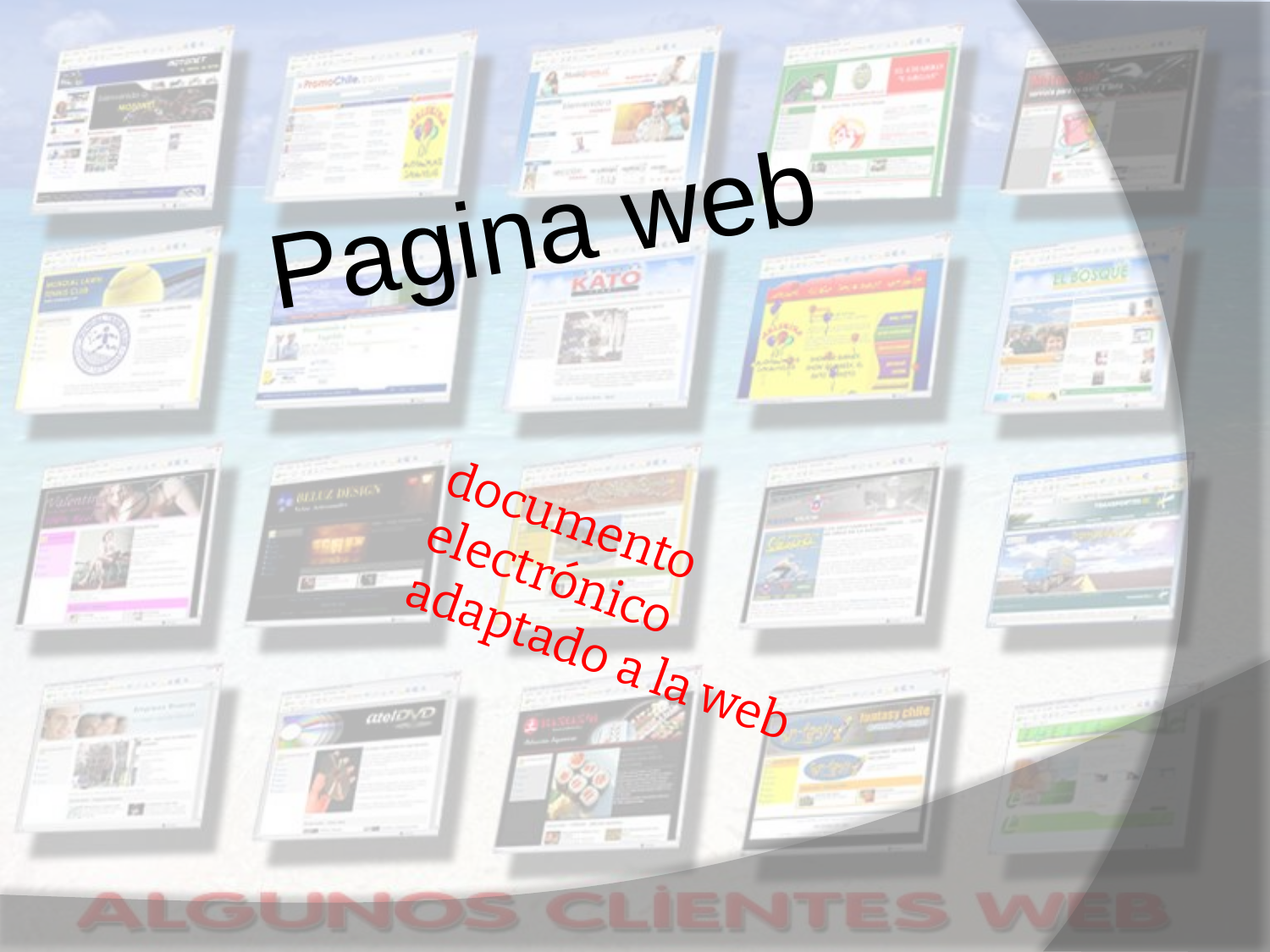

Pagina web
documento electrónico adaptado a la web